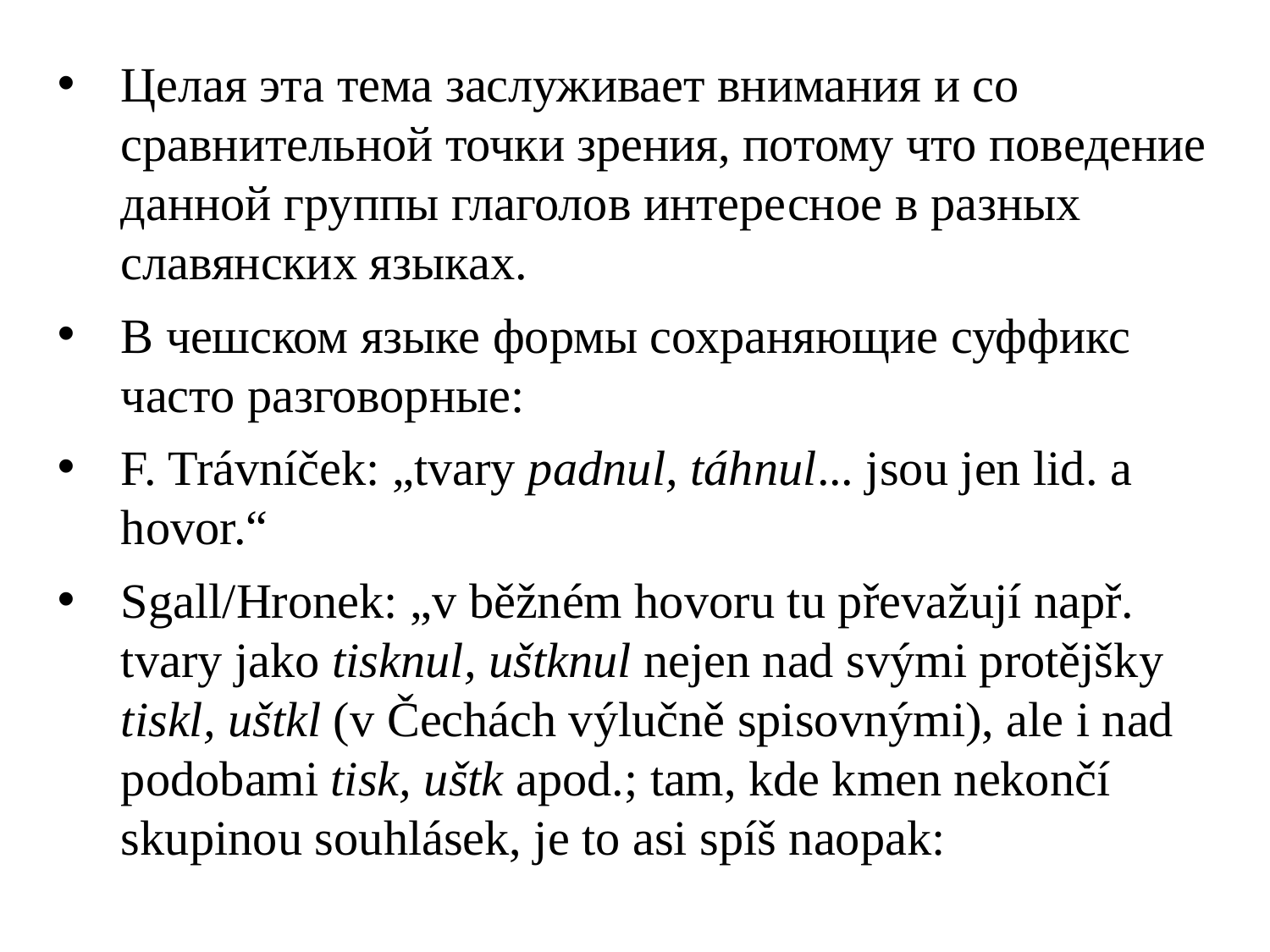

Целая эта тема заслуживает внимания и со сравнительной точки зрения, потому что поведение данной группы глаголов интересное в разных славянских языках.
В чешском языке формы сохраняющие суффикс часто разговорные:
F. Trávníček: „tvary padnul, táhnul... jsou jen lid. a hovor.“
Sgall/Hronek: „v běžném hovoru tu převažují např. tvary jako tisknul, uštknul nejen nad svými protějšky tiskl, uštkl (v Čechách výlučně spisovnými), ale i nad podobami tisk, uštk apod.; tam, kde kmen nekončí skupinou souhlásek, je to asi spíš naopak: